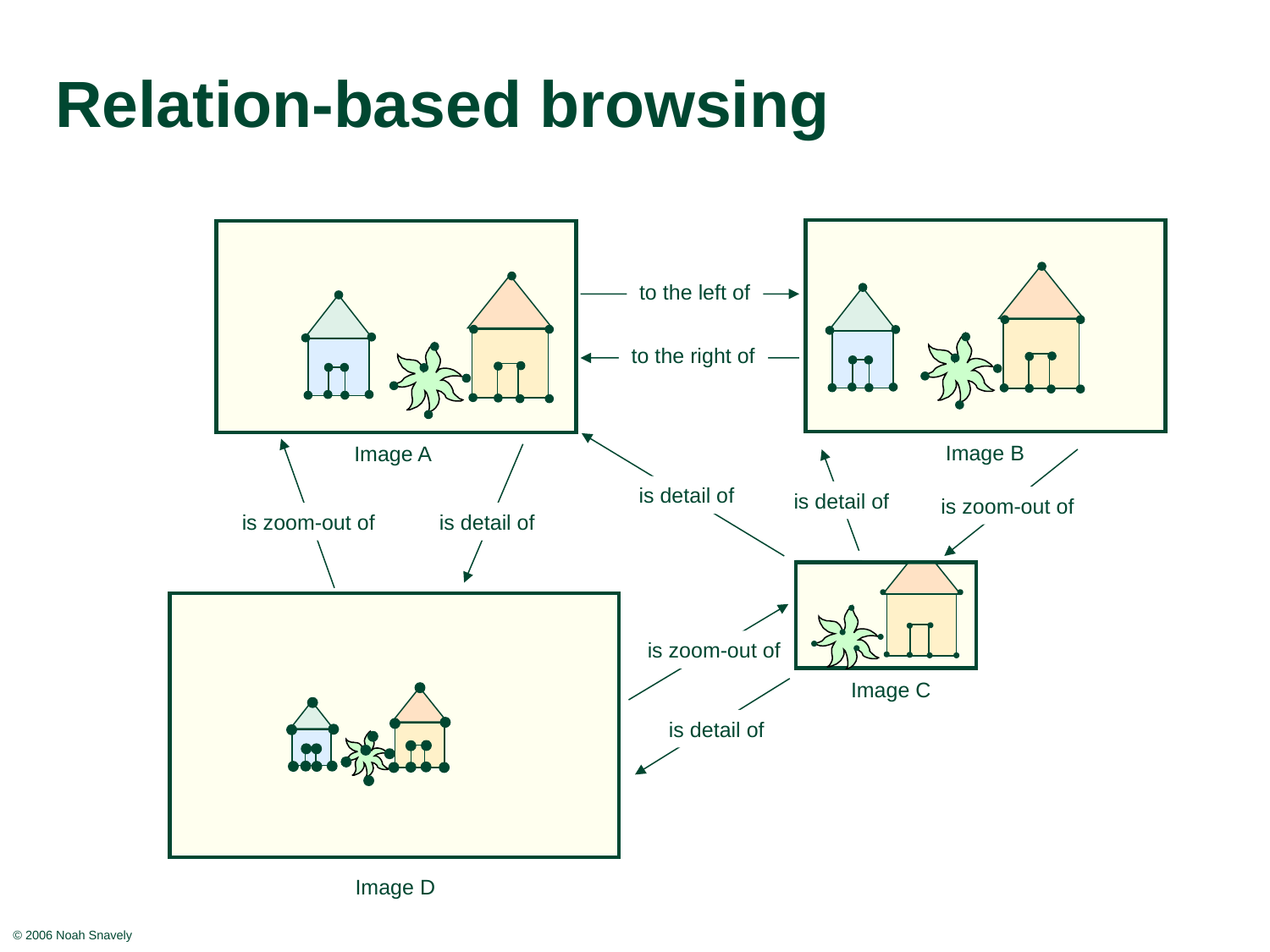

# Relation-based browsing

Image B

to the left of

to the right of

Image A

is detail of
is detail of
is zoom-out of
is zoom-out of
is detail of

is zoom-out of
Image C

is detail of
Image D